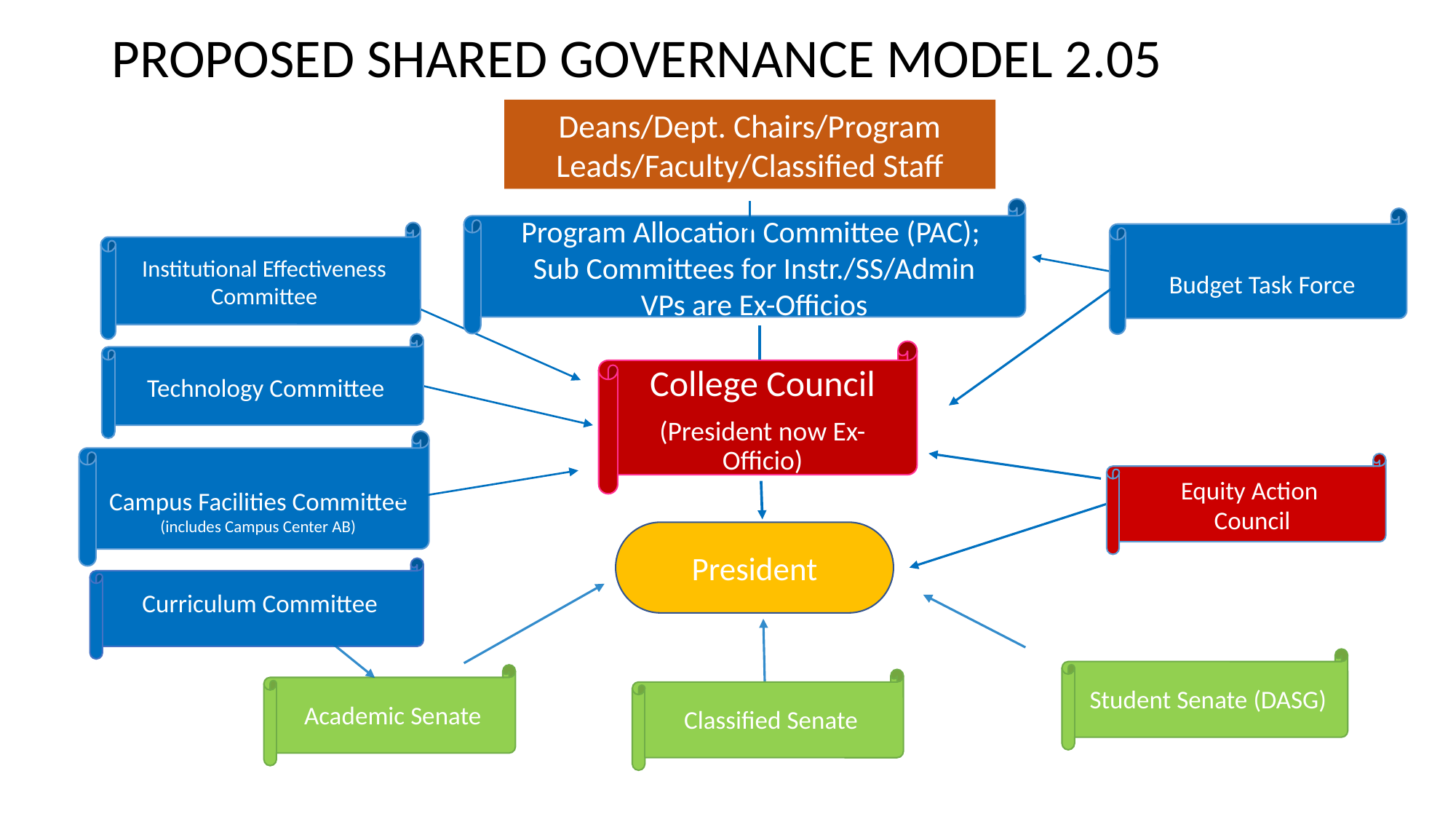

PROPOSED SHARED GOVERNANCE MODEL 2.05
Deans/Dept. Chairs/Program Leads/Faculty/Classified Staff
Program Allocation Committee (PAC);
Sub Committees for Instr./SS/Admin
VPs are Ex-Officios

Budget Task Force
Technology Committee

College Council
(President now Ex-Officio)

Equity Action
 Council

President
Curriculum Committee

Student Senate (DASG)

Academic Senate

Classified Senate

Institutional Effectiveness Committee

Campus Facilities Committee
(includes Campus Center AB)